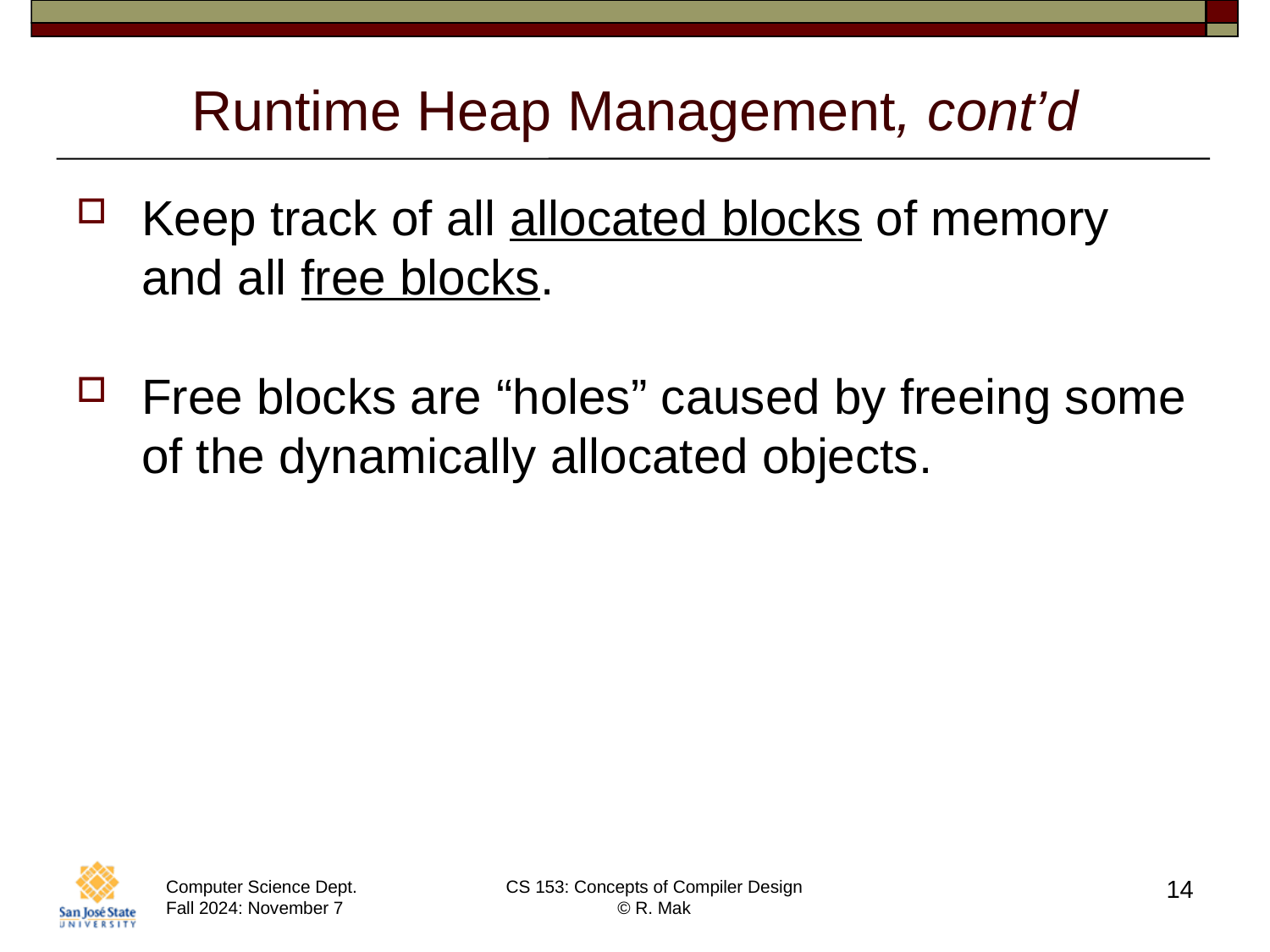

# Runtime Heap Management, cont’d
Keep track of all allocated blocks of memory
and all free blocks.

Free blocks are “holes” caused by freeing some of the dynamically allocated objects.
14